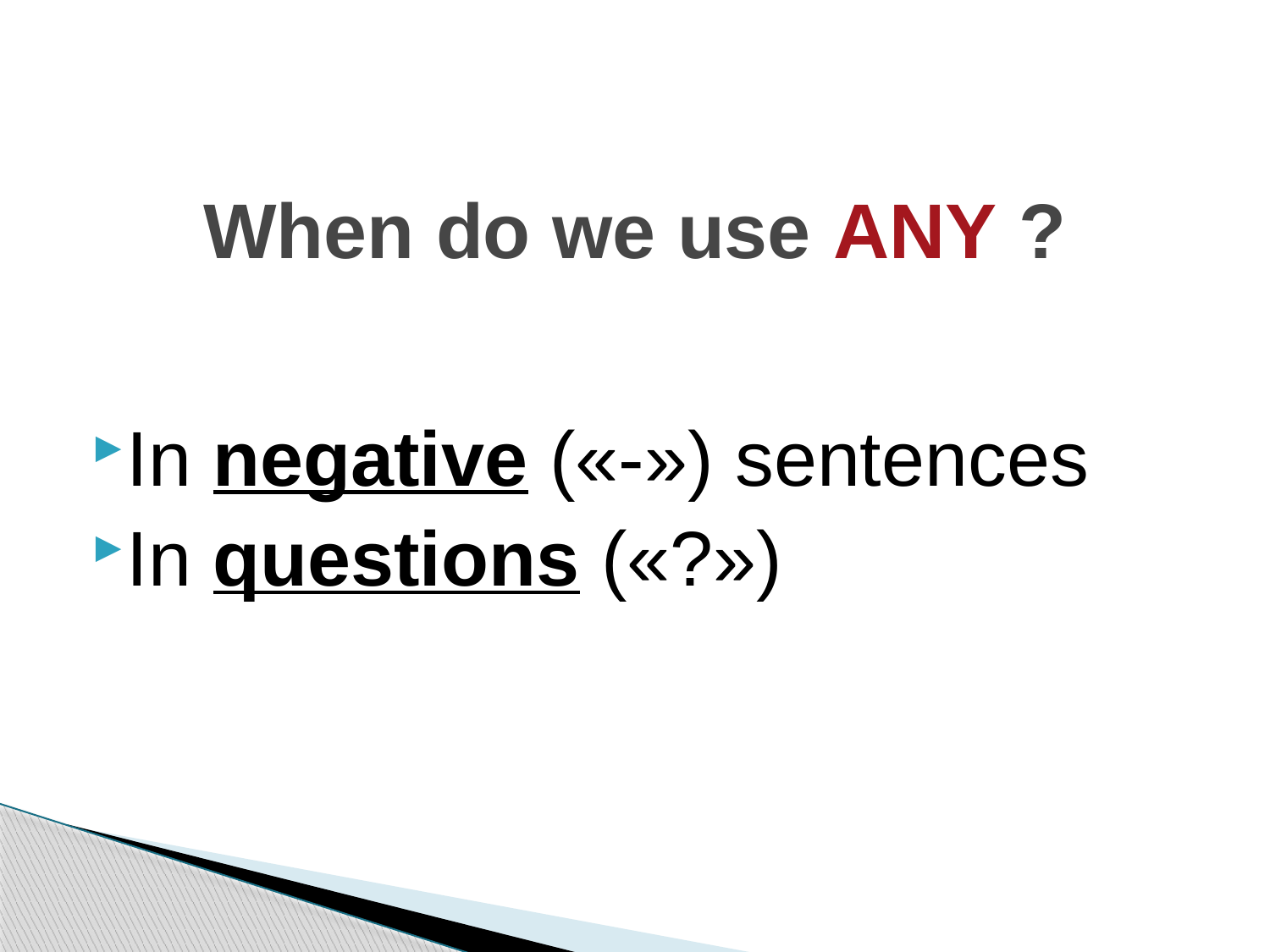

# When do we use ANY ?
In negative («-») sentences
In questions («?»)